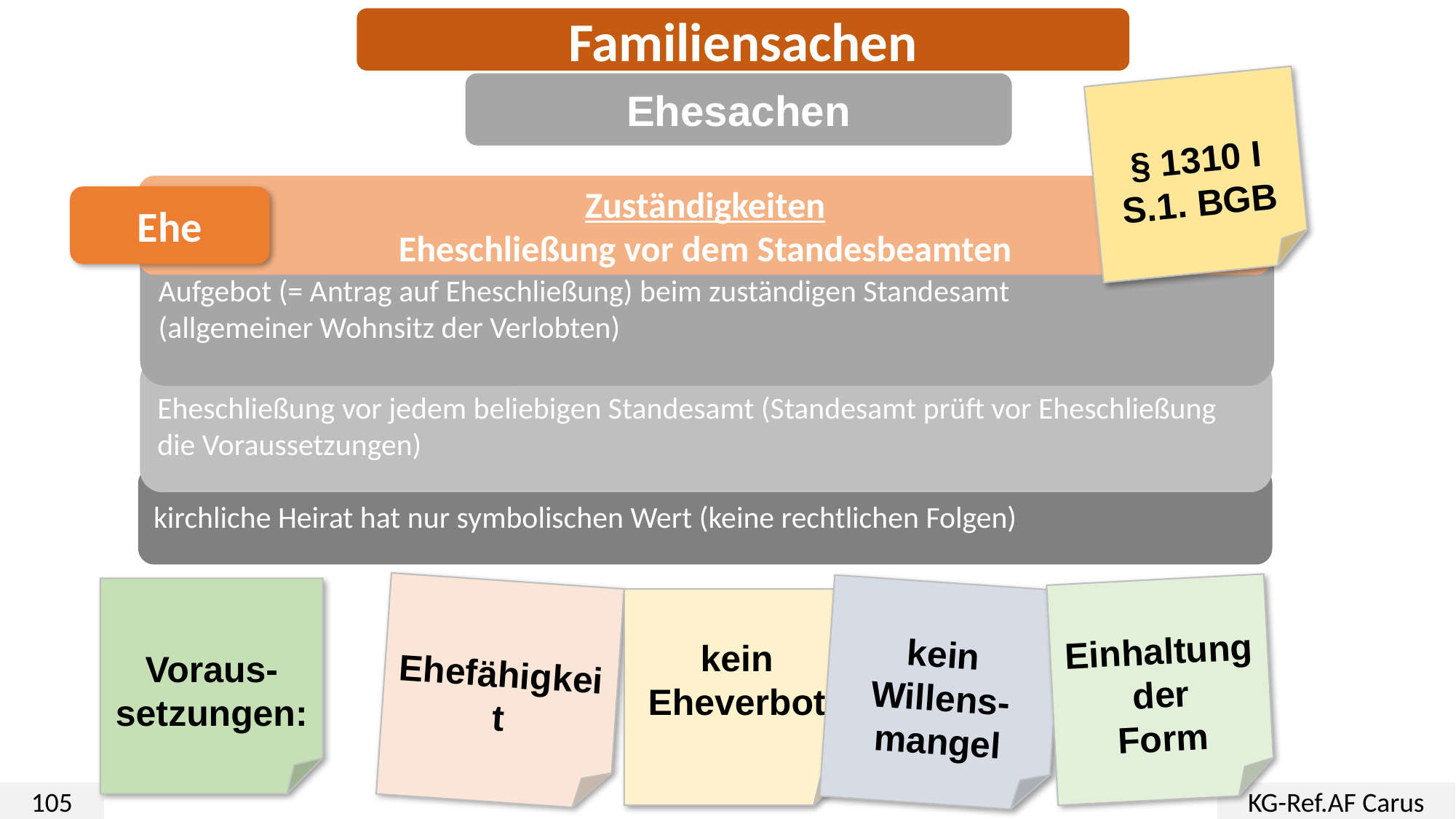

Familiensachen

Ehesachen

§ 1310 I S.1. BGB
Zuständigkeiten
Eheschließung vor dem Standesbeamten

Ehe

Aufgebot (= Antrag auf Eheschließung) beim zuständigen Standesamt
(allgemeiner Wohnsitz der Verlobten)
Eheschließung vor jedem beliebigen Standesamt (Standesamt prüft vor Eheschließung die Voraussetzungen)
kirchliche Heirat hat nur symbolischen Wert (keine rechtlichen Folgen)

Voraus-setzungen:

Einhaltung
der
Form

Ehefähigkeit

kein
Willens-mangel
kein
Eheverbot
105
KG-Ref.AF Carus